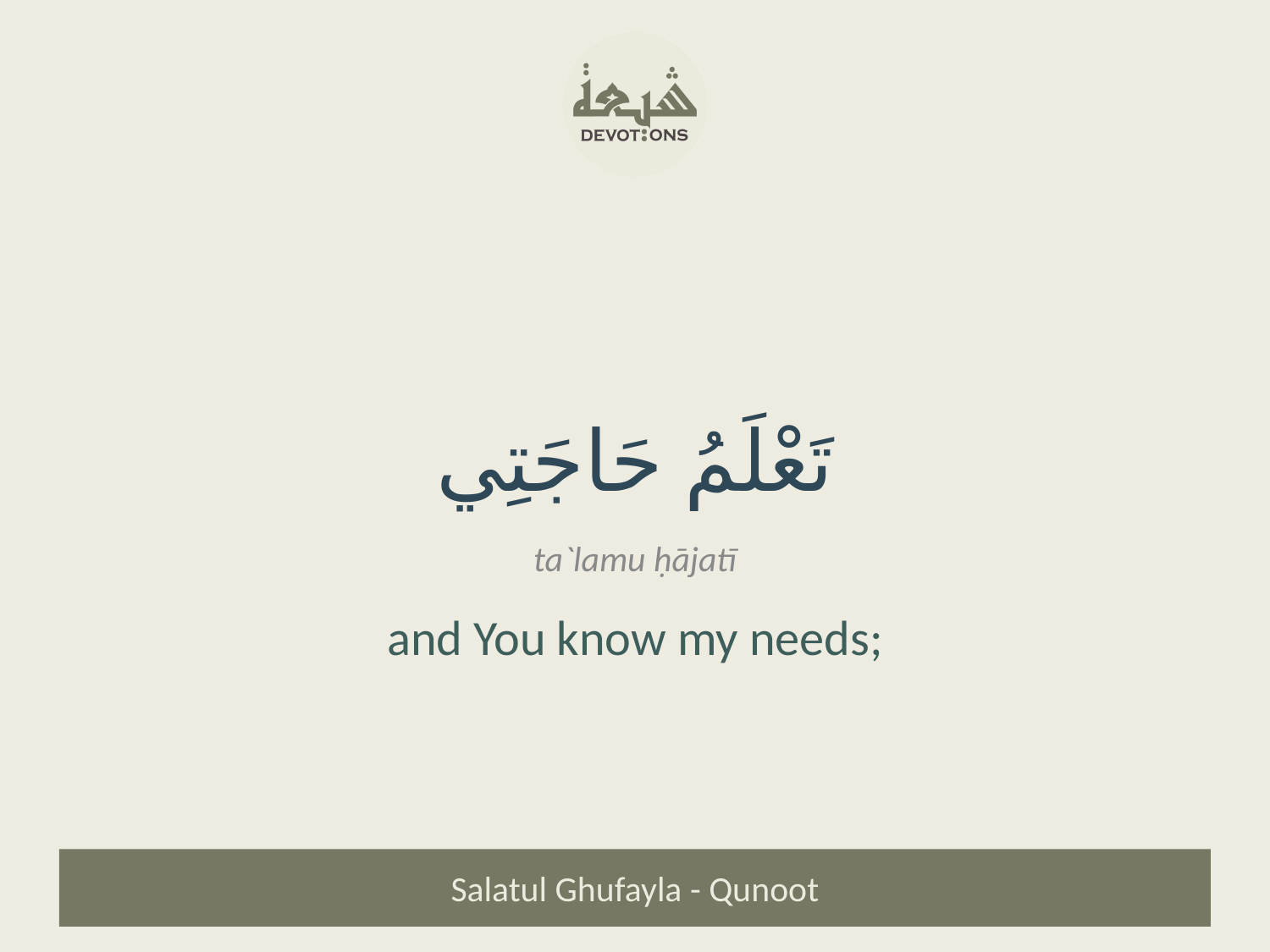

تَعْلَمُ حَاجَتِي
ta`lamu ḥājatī
and You know my needs;
Salatul Ghufayla - Qunoot